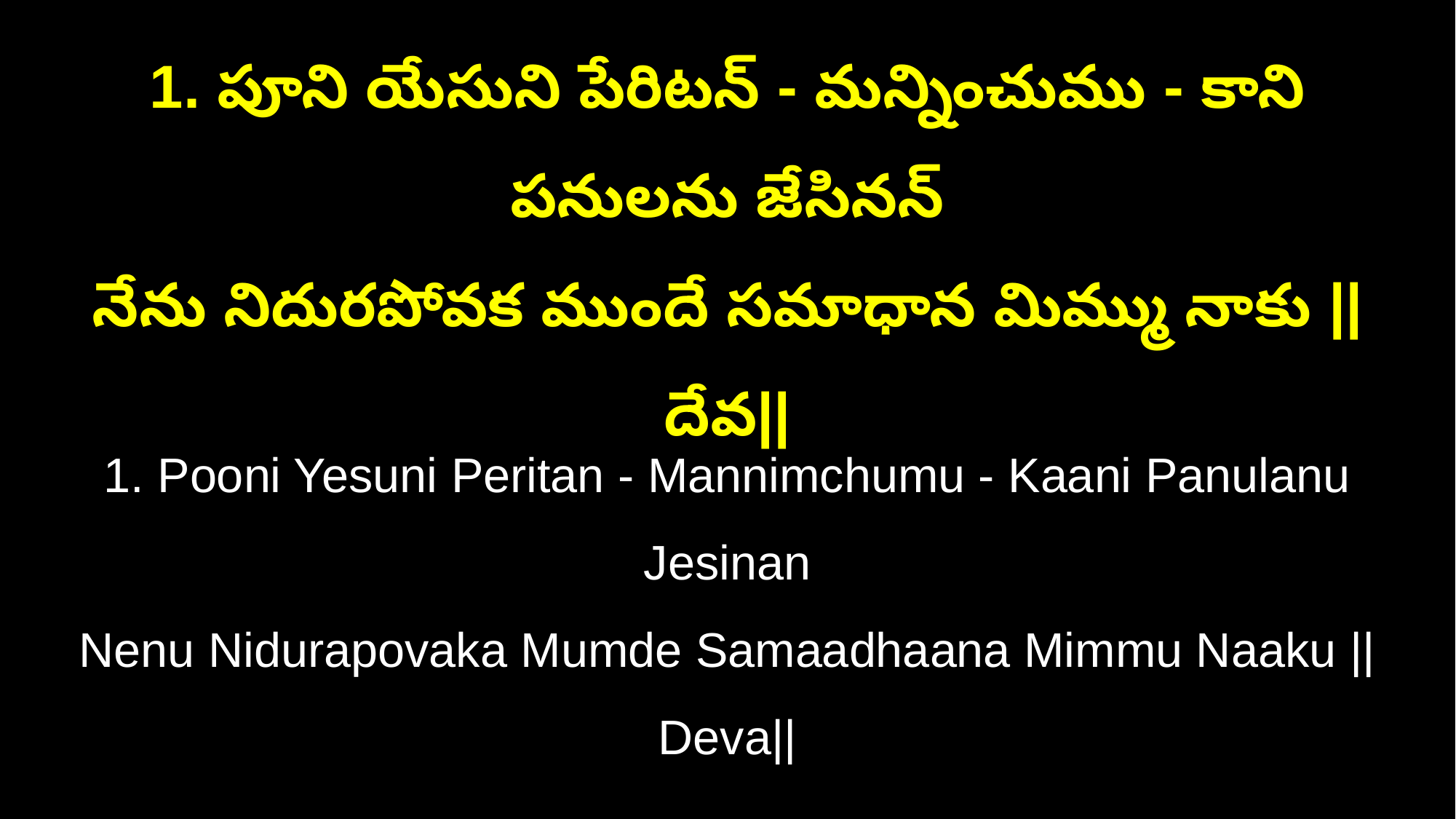

1. పూని యేసుని పేరిటన్ - మన్నించుము - కాని పనులను జేసినన్
నేను నిదురపోవక ముందే సమాధాన మిమ్ము నాకు ||దేవ||
1. Pooni Yesuni Peritan - Mannimchumu - Kaani Panulanu Jesinan
Nenu Nidurapovaka Mumde Samaadhaana Mimmu Naaku ||Deva||